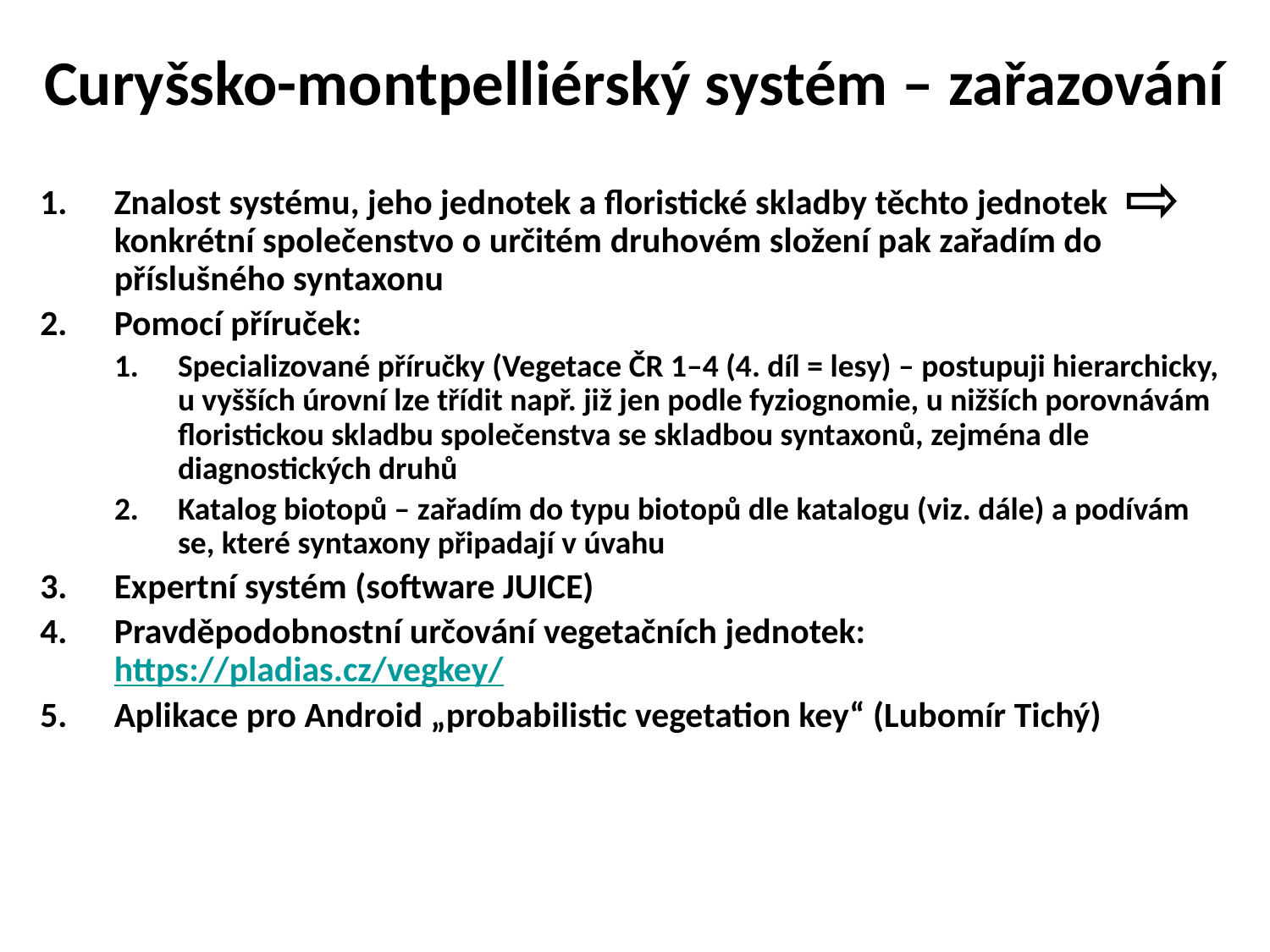

# Curyšsko-montpelliérský systém – zařazování
Znalost systému, jeho jednotek a floristické skladby těchto jednotek      konkrétní společenstvo o určitém druhovém složení pak zařadím do příslušného syntaxonu
Pomocí příruček:
Specializované příručky (Vegetace ČR 1–4 (4. díl = lesy) – postupuji hierarchicky, u vyšších úrovní lze třídit např. již jen podle fyziognomie, u nižších porovnávám floristickou skladbu společenstva se skladbou syntaxonů, zejména dle diagnostických druhů
Katalog biotopů – zařadím do typu biotopů dle katalogu (viz. dále) a podívám se, které syntaxony připadají v úvahu
Expertní systém (software JUICE)
Pravděpodobnostní určování vegetačních jednotek: https://pladias.cz/vegkey/
Aplikace pro Android „probabilistic vegetation key“ (Lubomír Tichý)